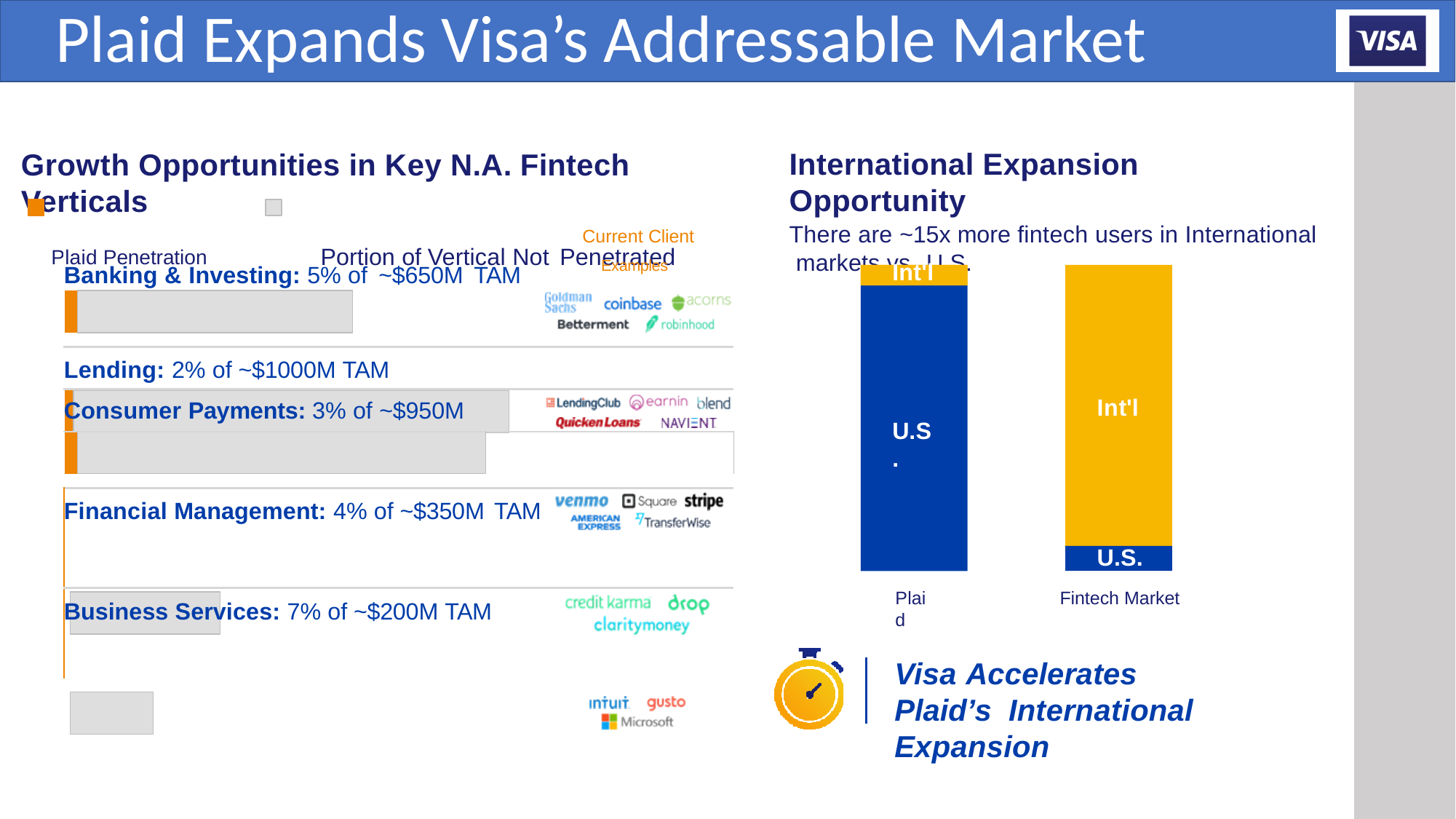

# Plaid Expands Visa’s Addressable Market
Growth Opportunities in Key N.A. Fintech Verticals
Plaid Penetration	Portion of Vertical Not Penetrated
International Expansion Opportunity
There are ~15x more fintech users in International  markets vs. U.S.

| Current Client Banking & Investing: 5% of ~$650M TAM Examples |  |  |  |
| --- | --- | --- | --- |
|  |  |  |  |
|  |  |  |  |
| Lending: 2% of ~$1000M TAM |  |  |  |
| Consumer Payments: 3% of ~$950M |  |  |  |
|  |  |  |  |
|  |  |  |  |
| Financial Management: 4% of ~$350M TAM |  |  |  |
| Business Services: 7% of ~$200M TAM |  |  |  |

Int'l

Int'l

U.S.

U.S.

Plaid
Fintech Market

Visa Accelerates Plaid’s  International Expansion